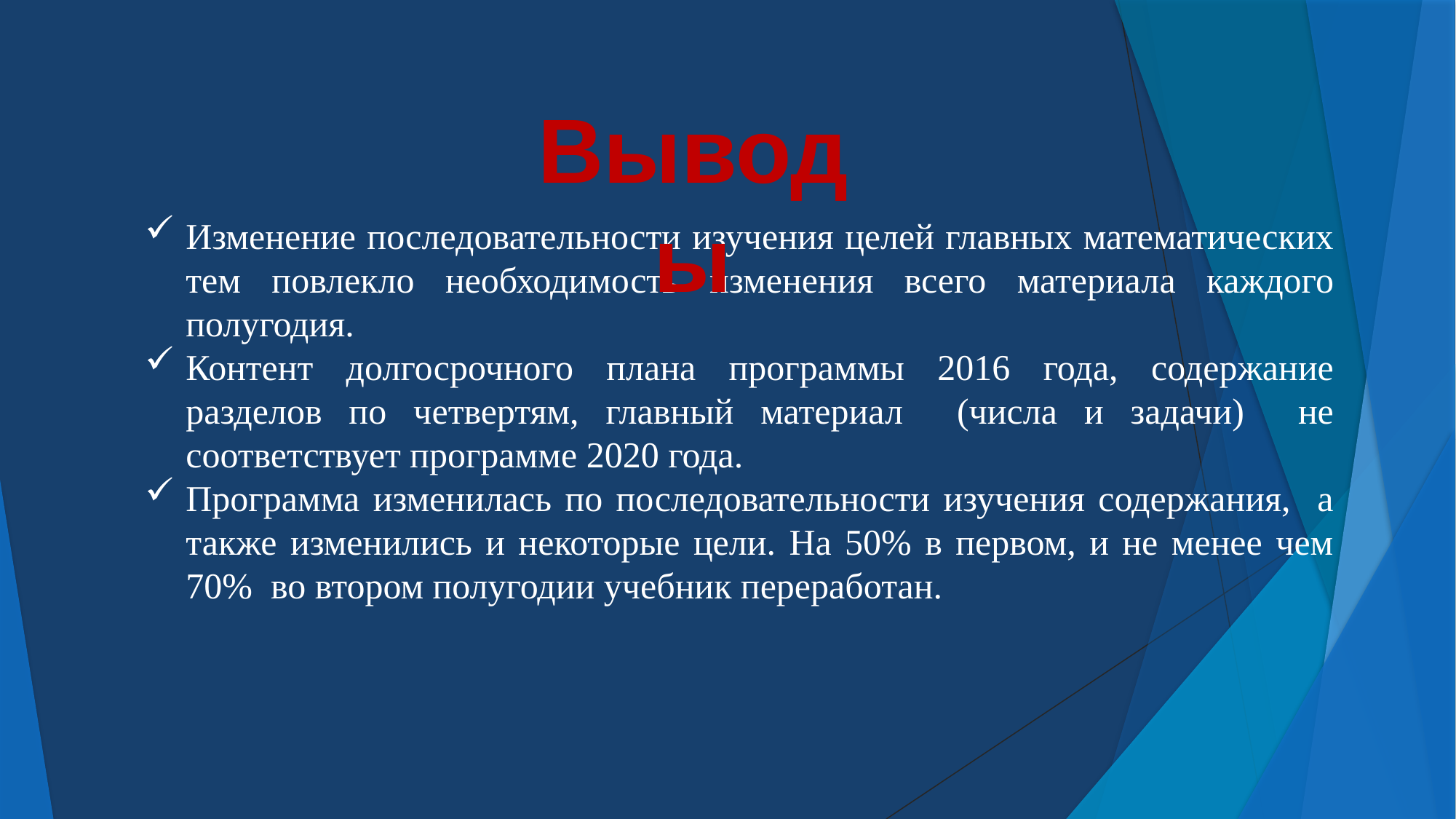

Выводы
Изменение последовательности изучения целей главных математических тем повлекло необходимость изменения всего материала каждого полугодия.
Контент долгосрочного плана программы 2016 года, содержание разделов по четвертям, главный материал  (числа и задачи)  не соответствует программе 2020 года.
Программа изменилась по последовательности изучения содержания,  а также изменились и некоторые цели. На 50% в первом, и не менее чем 70%  во втором полугодии учебник переработан.